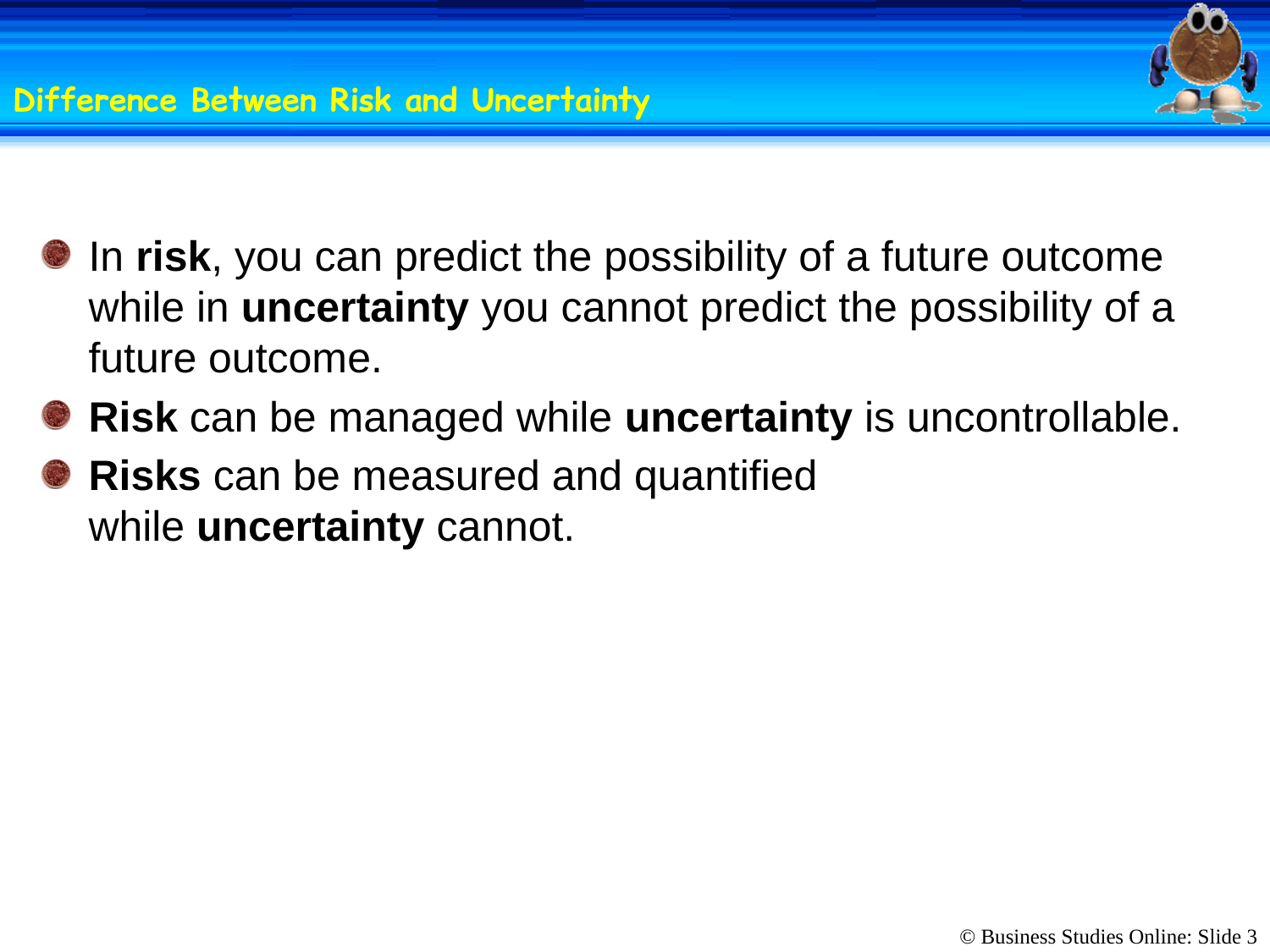

# Difference Between Risk and Uncertainty
In risk, you can predict the possibility of a future outcome while in uncertainty you cannot predict the possibility of a future outcome.
Risk can be managed while uncertainty is uncontrollable.
Risks can be measured and quantified while uncertainty cannot.